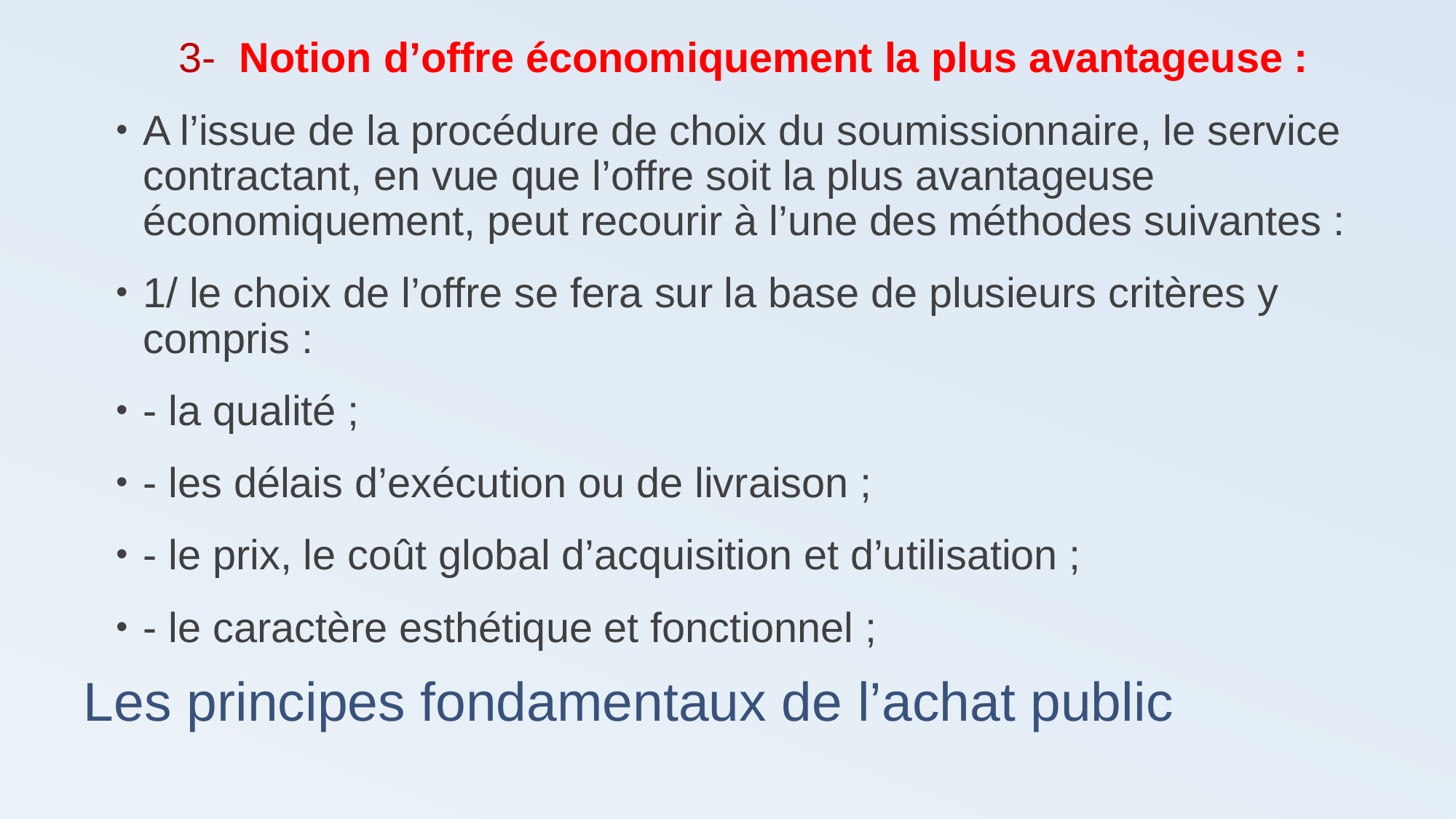

3-  Notion d’offre économiquement la plus avantageuse :
		A l’issue de la procédure de choix du soumissionnaire, le service contractant, en vue que l’offre soit la plus avantageuse économiquement, peut recourir à l’une des méthodes suivantes :
1/ le choix de l’offre se fera sur la base de plusieurs critères y compris :
- la qualité ;
- les délais d’exécution ou de livraison ;
- le prix, le coût global d’acquisition et d’utilisation ;
- le caractère esthétique et fonctionnel ;

# Les principes fondamentaux de l’achat public